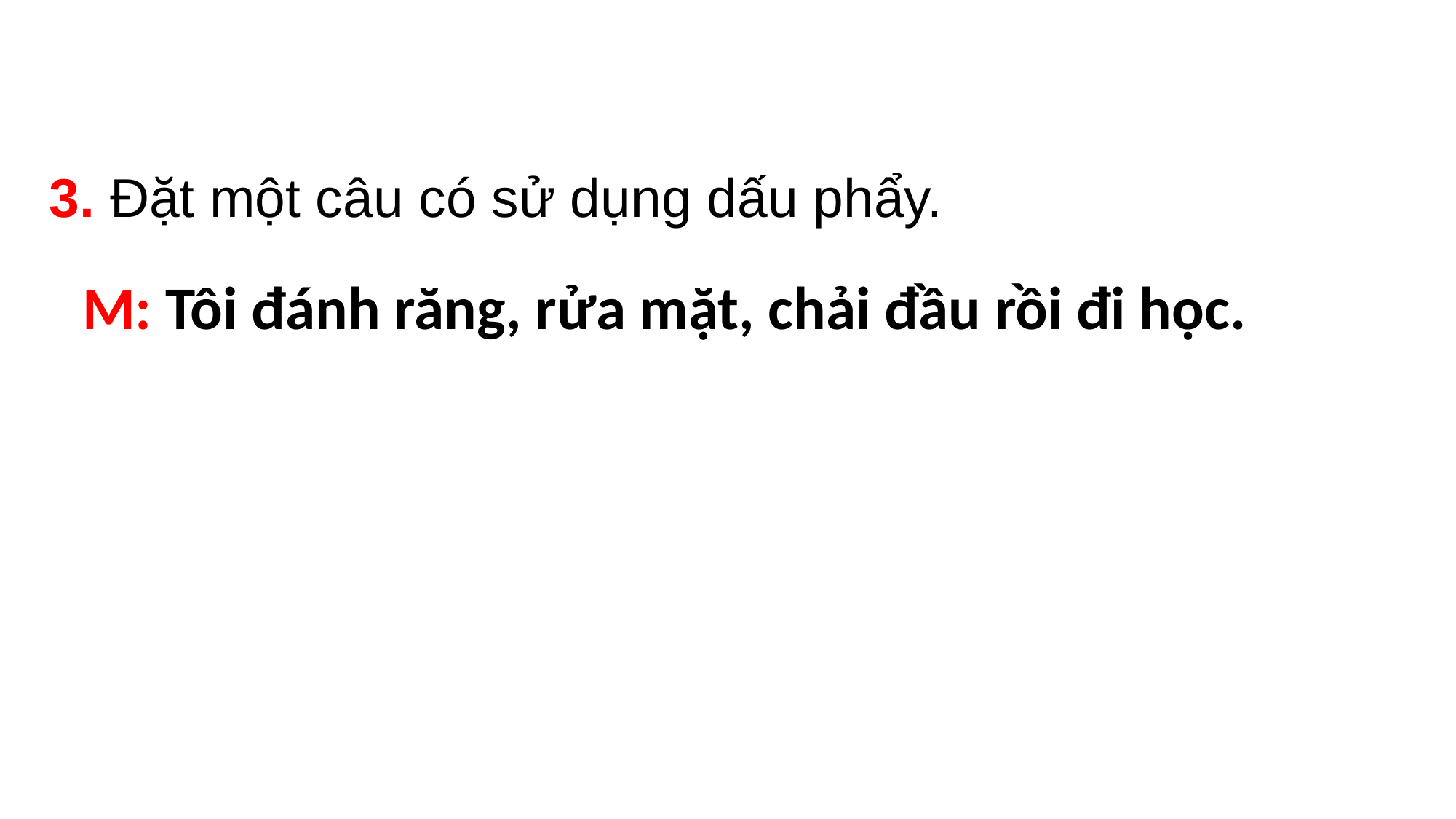

3. Đặt một câu có sử dụng dấu phẩy.
M: Tôi đánh răng, rửa mặt, chải đầu rồi đi học.